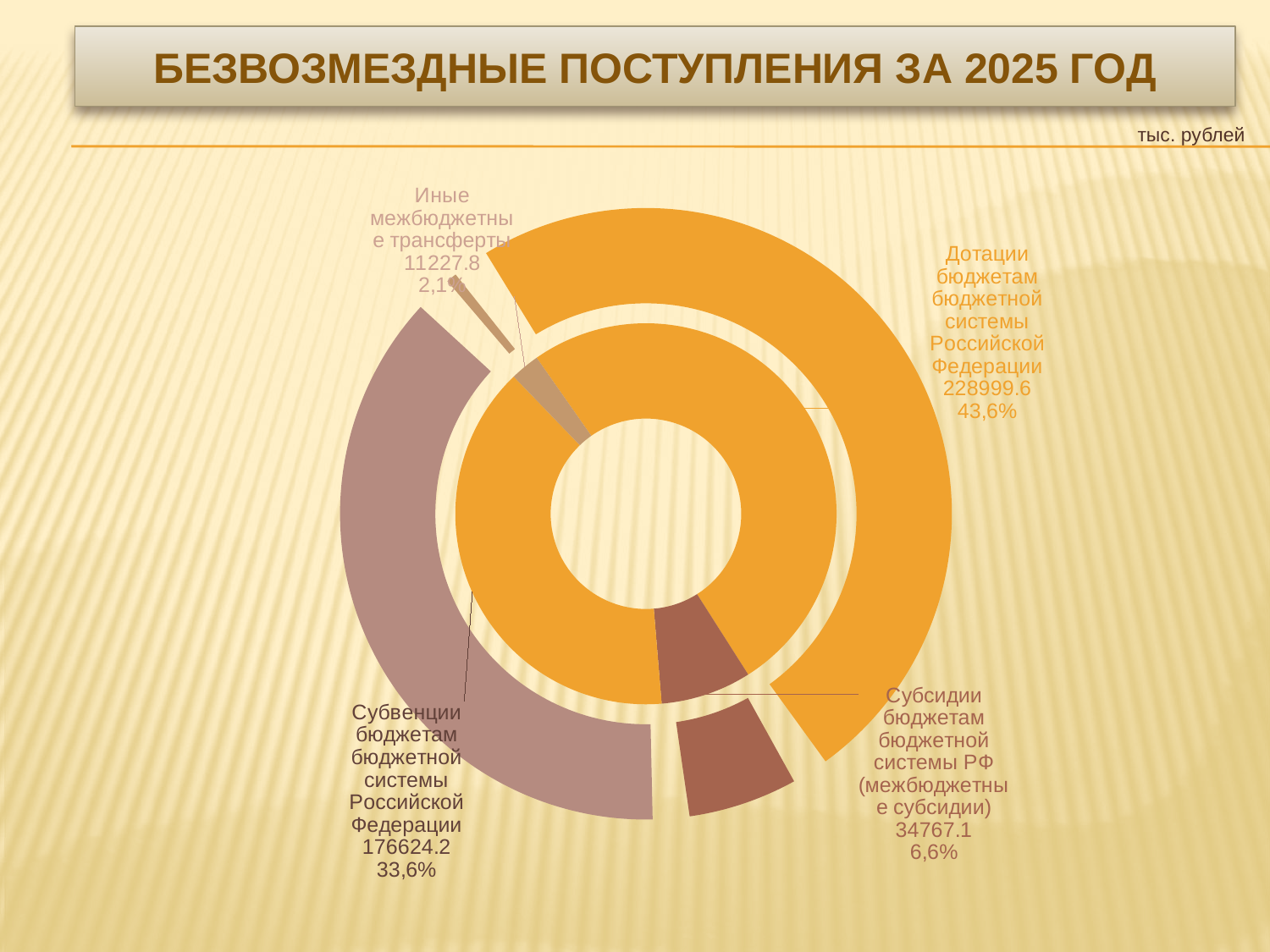

# БЕЗВОЗМЕЗДНЫЕ ПОСТУПЛЕНИЯ ЗА 2025 ГОД
тыс. рублей

### Chart

| Category | СУММА | Столбец1 |
|---|---|---|
| Дотации бюджетам бюджетной системы Российской Федерации | 228999.6 | 43.55879391766004 |
| Субсидии бюджетам бюджетной системы РФ (межбюджетные субсидии) | 34767.1 | 6.613168512148834 |
| Субвенции бюджетам бюджетной системы Российской Федерации | 176624.2 | 33.5962906864098 |
| Иные межбюджетные трансферты | 11227.8 | 2.1356780813097638 |